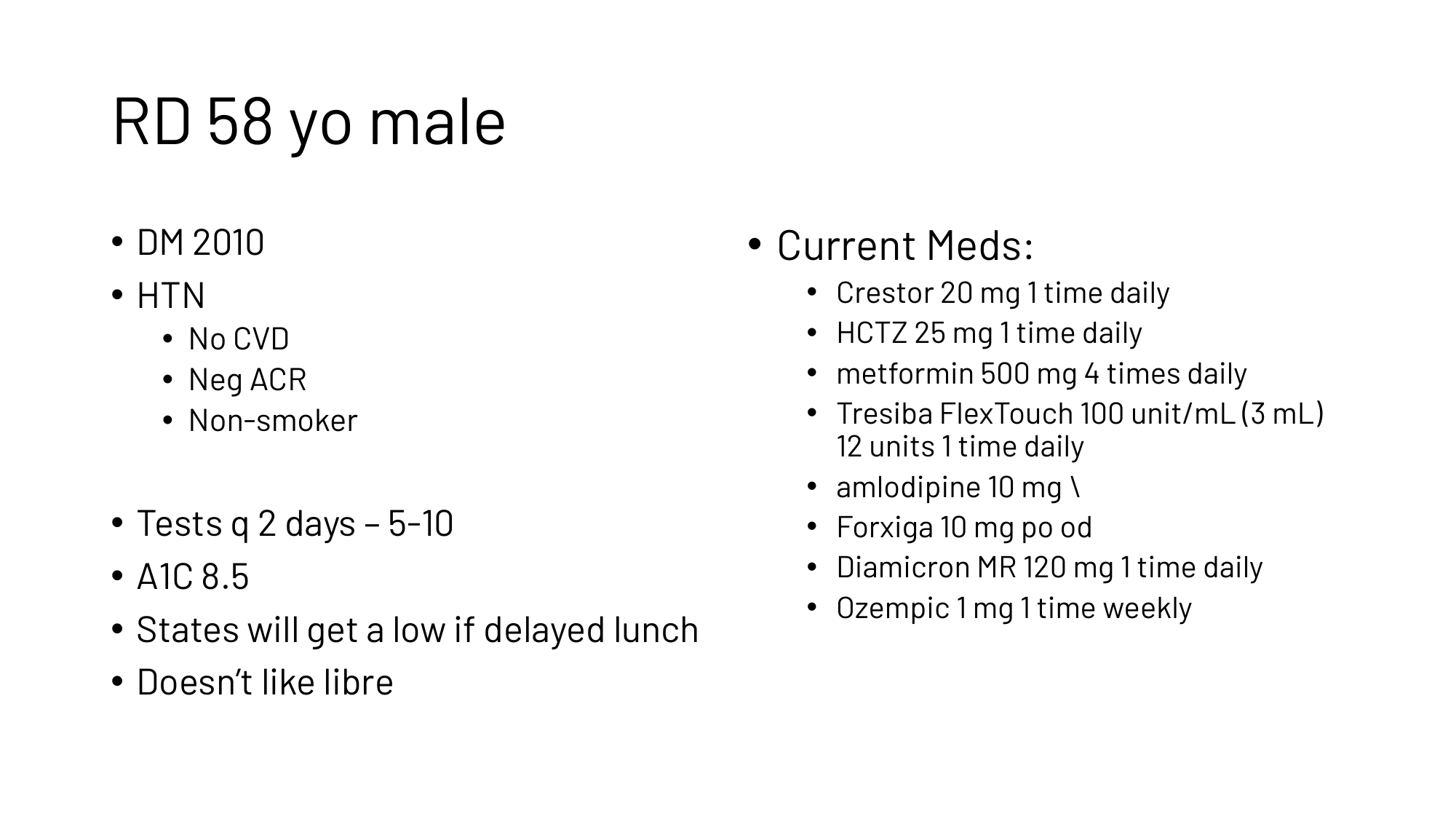

# RD 58 yo male
DM 2010
HTN
No CVD
Neg ACR
Non-smoker

Tests q 2 days – 5-10
A1C 8.5
States will get a low if delayed lunch
Doesn’t like libre
Current Meds:
Crestor 20 mg 1 time daily
HCTZ 25 mg 1 time daily
metformin 500 mg 4 times daily
Tresiba FlexTouch 100 unit/mL (3 mL) 12 units 1 time daily
amlodipine 10 mg \
Forxiga 10 mg po od
Diamicron MR 120 mg 1 time daily
Ozempic 1 mg 1 time weekly